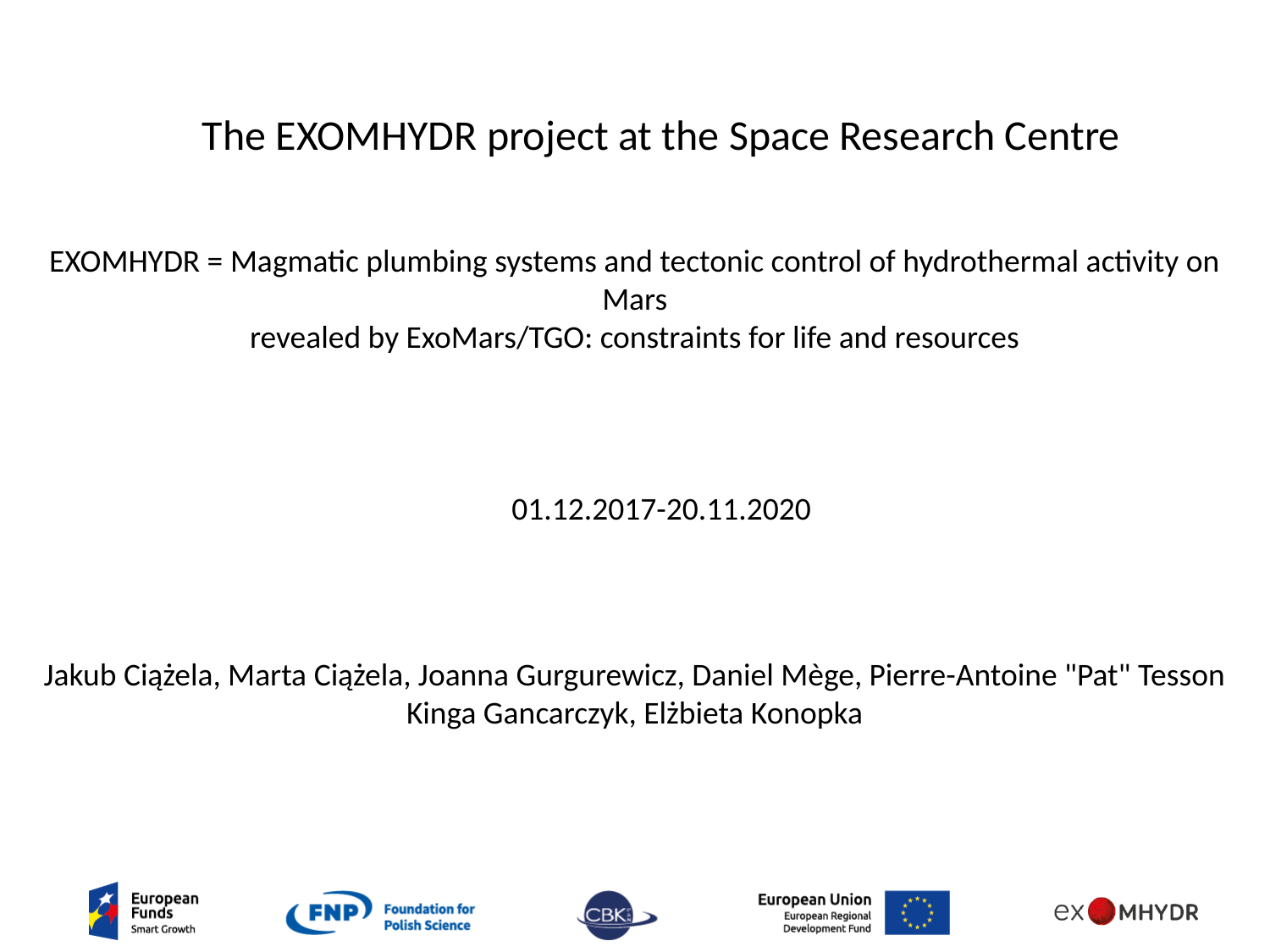

The EXOMHYDR project at the Space Research Centre
EXOMHYDR = Magmatic plumbing systems and tectonic control of hydrothermal activity on Mars
revealed by ExoMars/TGO: constraints for life and resources
01.12.2017-20.11.2020
Jakub Ciążela, Marta Ciążela, Joanna Gurgurewicz, Daniel Mège, Pierre-Antoine "Pat" Tesson
Kinga Gancarczyk, Elżbieta Konopka